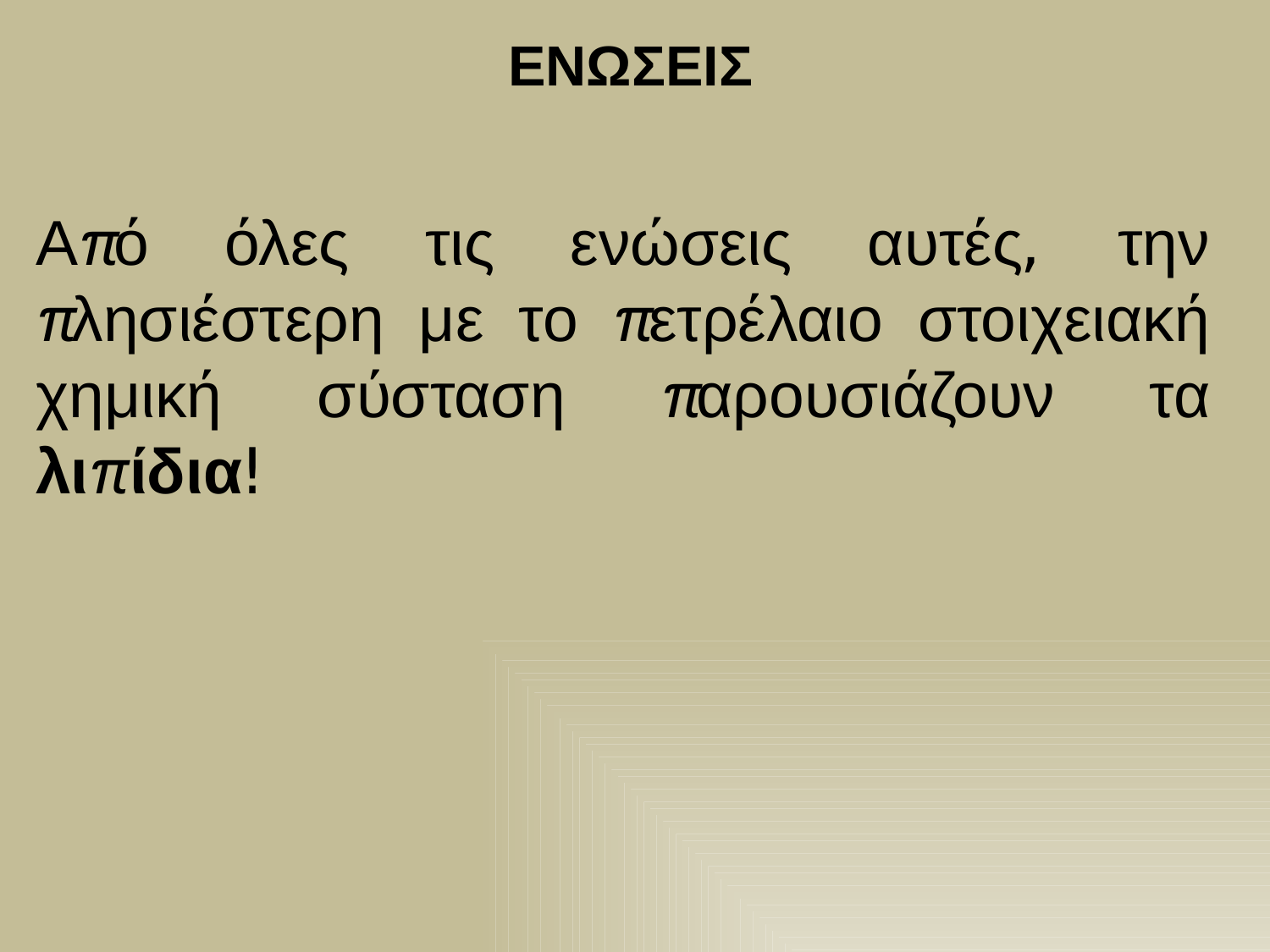

ΕΝΩΣΕΙΣ
Από όλες τις ενώσεις αυτές, την πλησιέστερη με το πετρέλαιο στοιχειακή χημική σύσταση παρουσιάζουν τα λιπίδια!